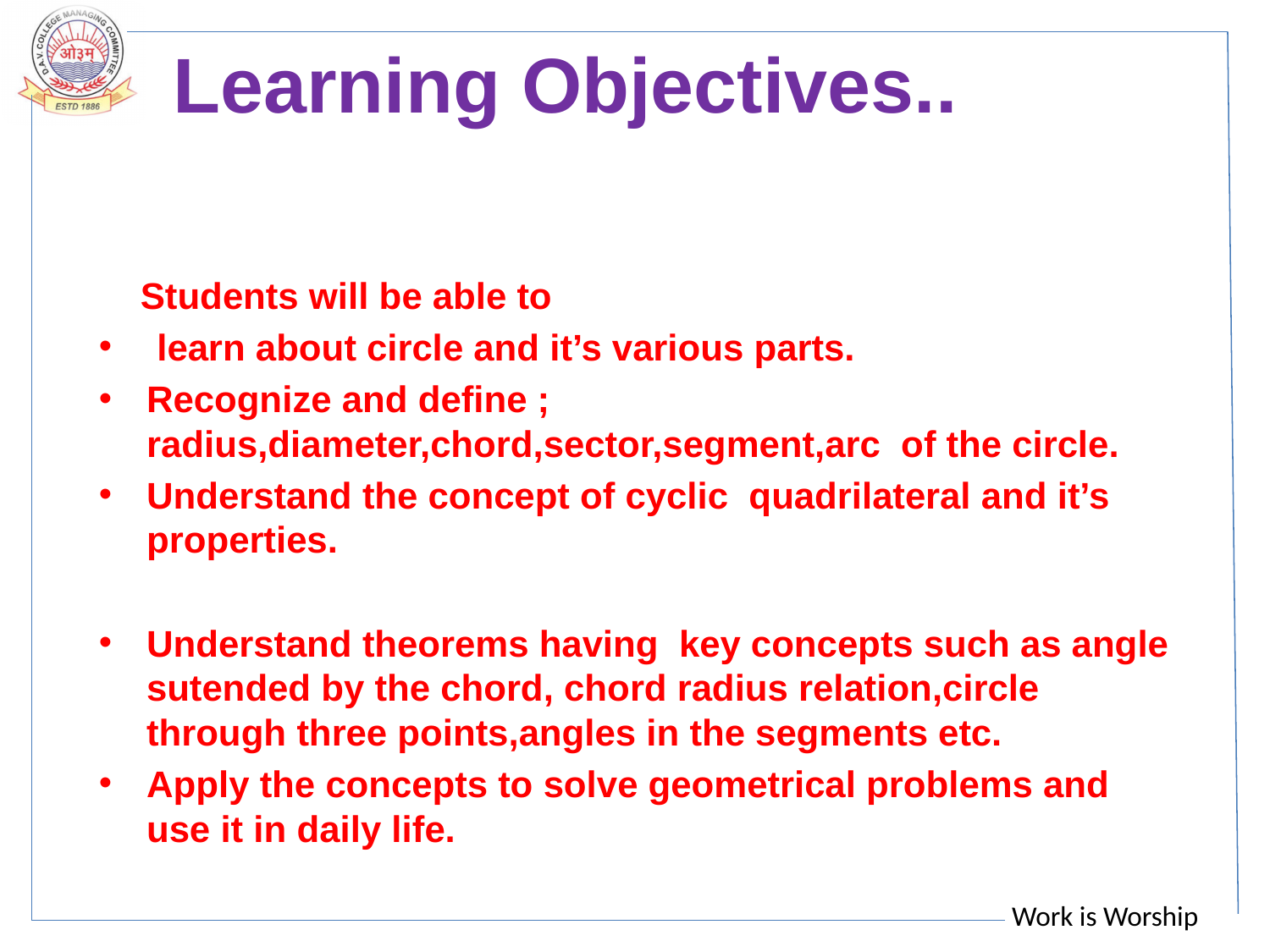

# Learning Objectives..

    Students will be able to
 learn about circle and it’s various parts.
Recognize and define ; radius,diameter,chord,sector,segment,arc  of the circle.
Understand the concept of cyclic  quadrilateral and it’s properties.

Understand theorems having  key concepts such as angle sutended by the chord, chord radius relation,circle through three points,angles in the segments etc.
Apply the concepts to solve geometrical problems and use it in daily life.